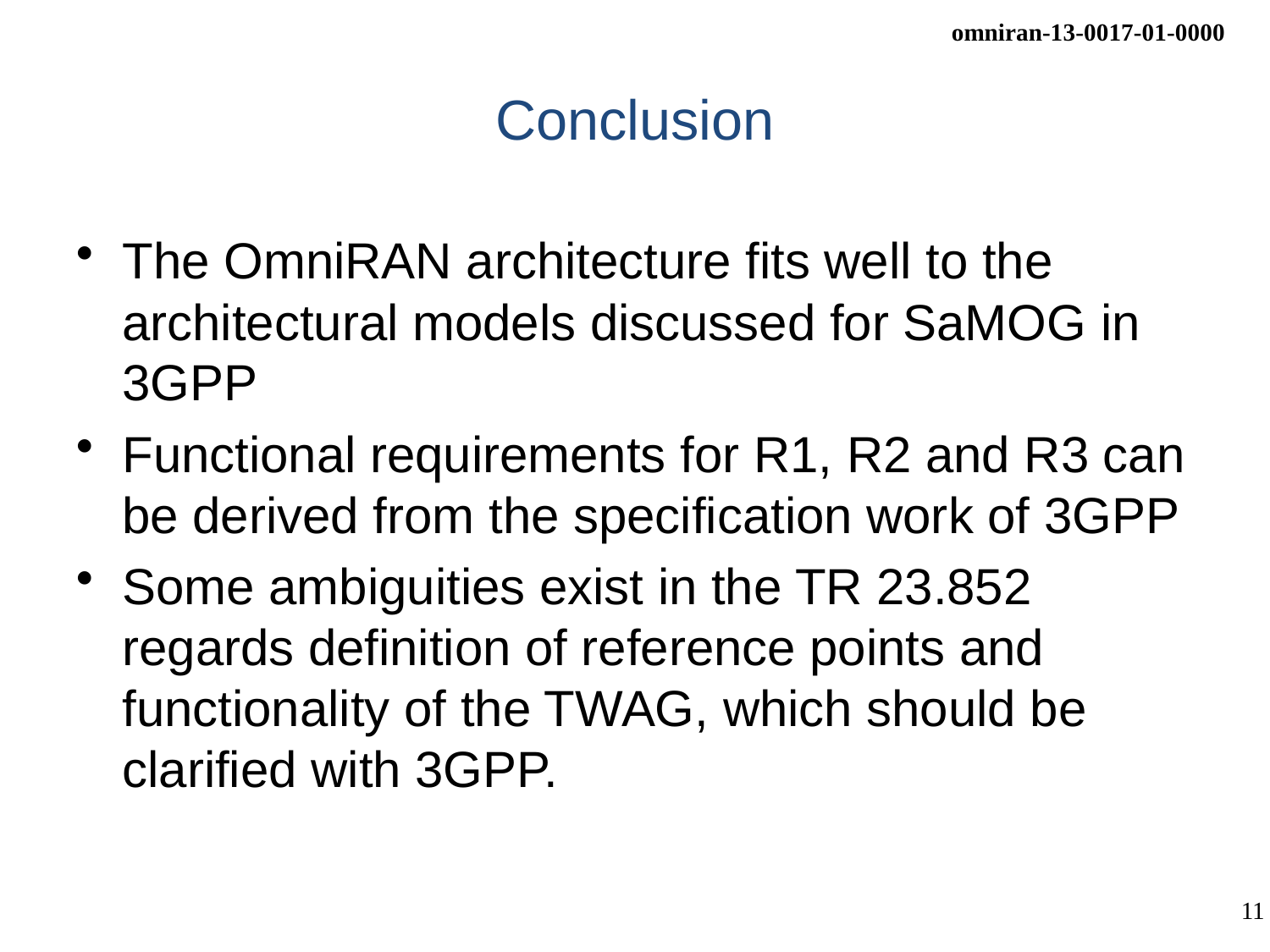

# Conclusion
The OmniRAN architecture fits well to the architectural models discussed for SaMOG in 3GPP
Functional requirements for R1, R2 and R3 can be derived from the specification work of 3GPP
Some ambiguities exist in the TR 23.852 regards definition of reference points and functionality of the TWAG, which should be clarified with 3GPP.